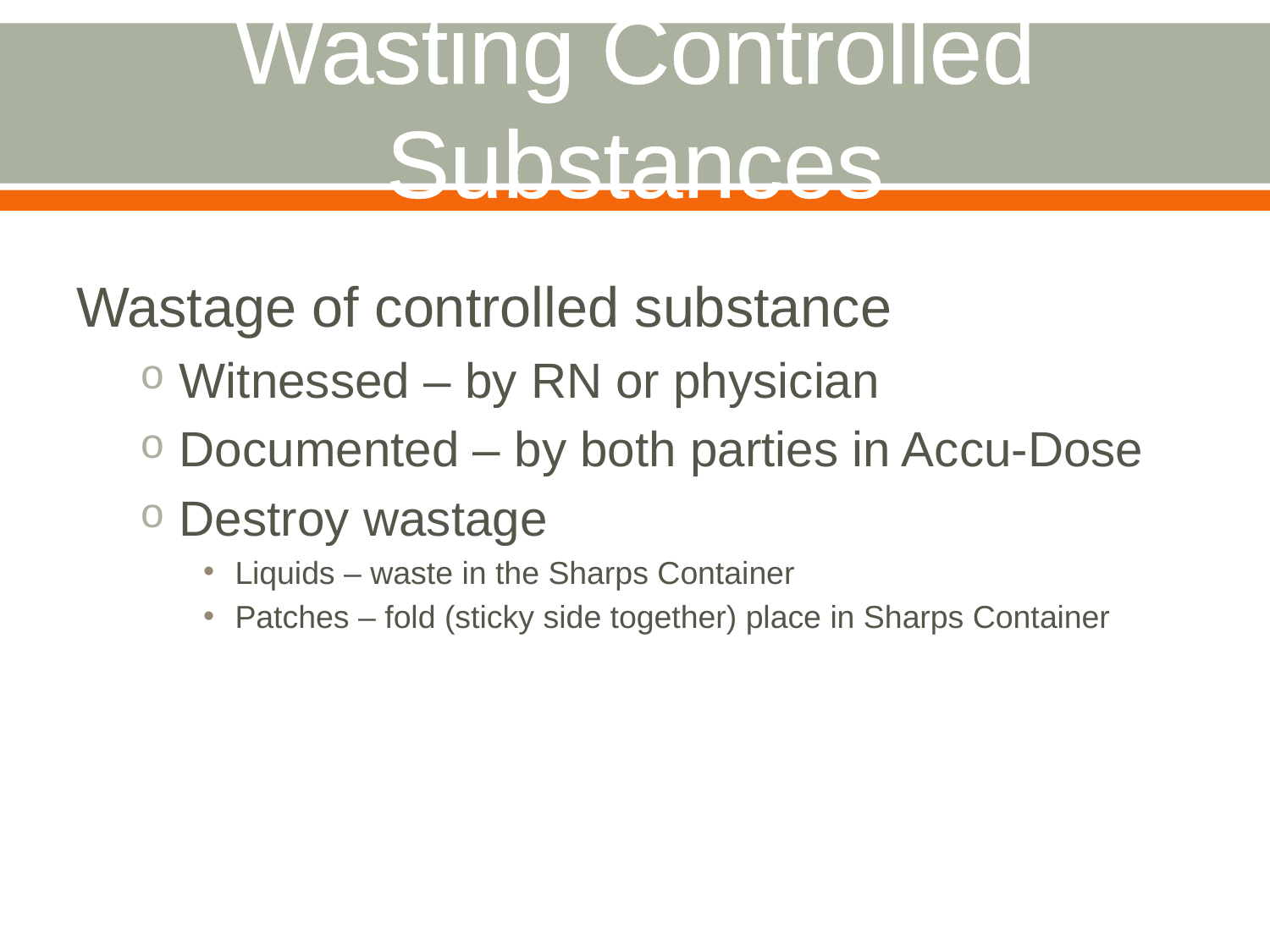

# Wasting Controlled Substances
Wastage of controlled substance
Witnessed – by RN or physician
Documented – by both parties in Accu-Dose
Destroy wastage
Liquids – waste in the Sharps Container
Patches – fold (sticky side together) place in Sharps Container